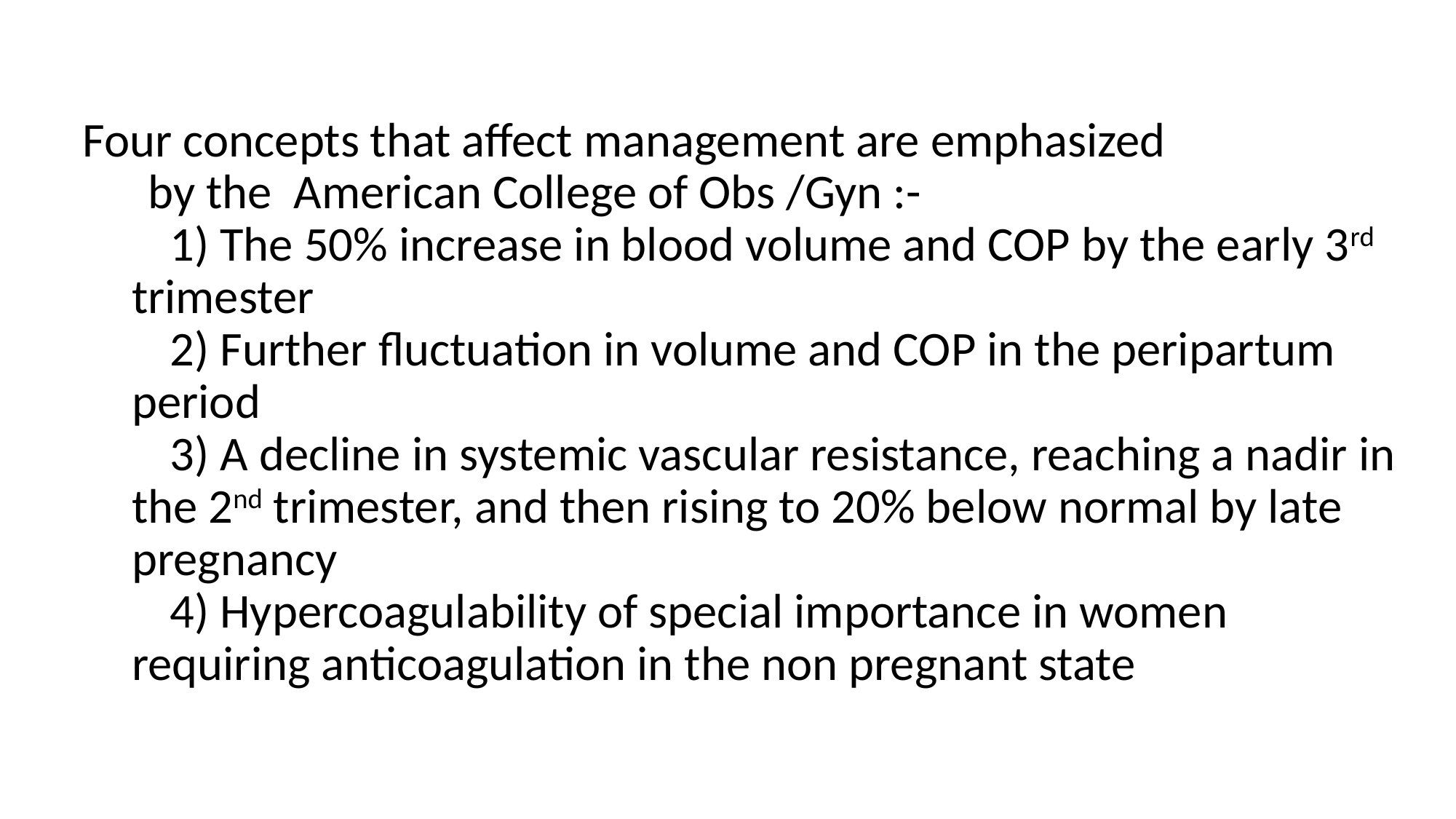

#
Four concepts that affect management are emphasized
      by the  American College of Obs /Gyn :-
        1) The 50% increase in blood volume and COP by the early 3rd trimester
        2) Further fluctuation in volume and COP in the peripartum period
        3) A decline in systemic vascular resistance, reaching a nadir in the 2nd trimester, and then rising to 20% below normal by late pregnancy
        4) Hypercoagulability of special importance in women requiring anticoagulation in the non pregnant state